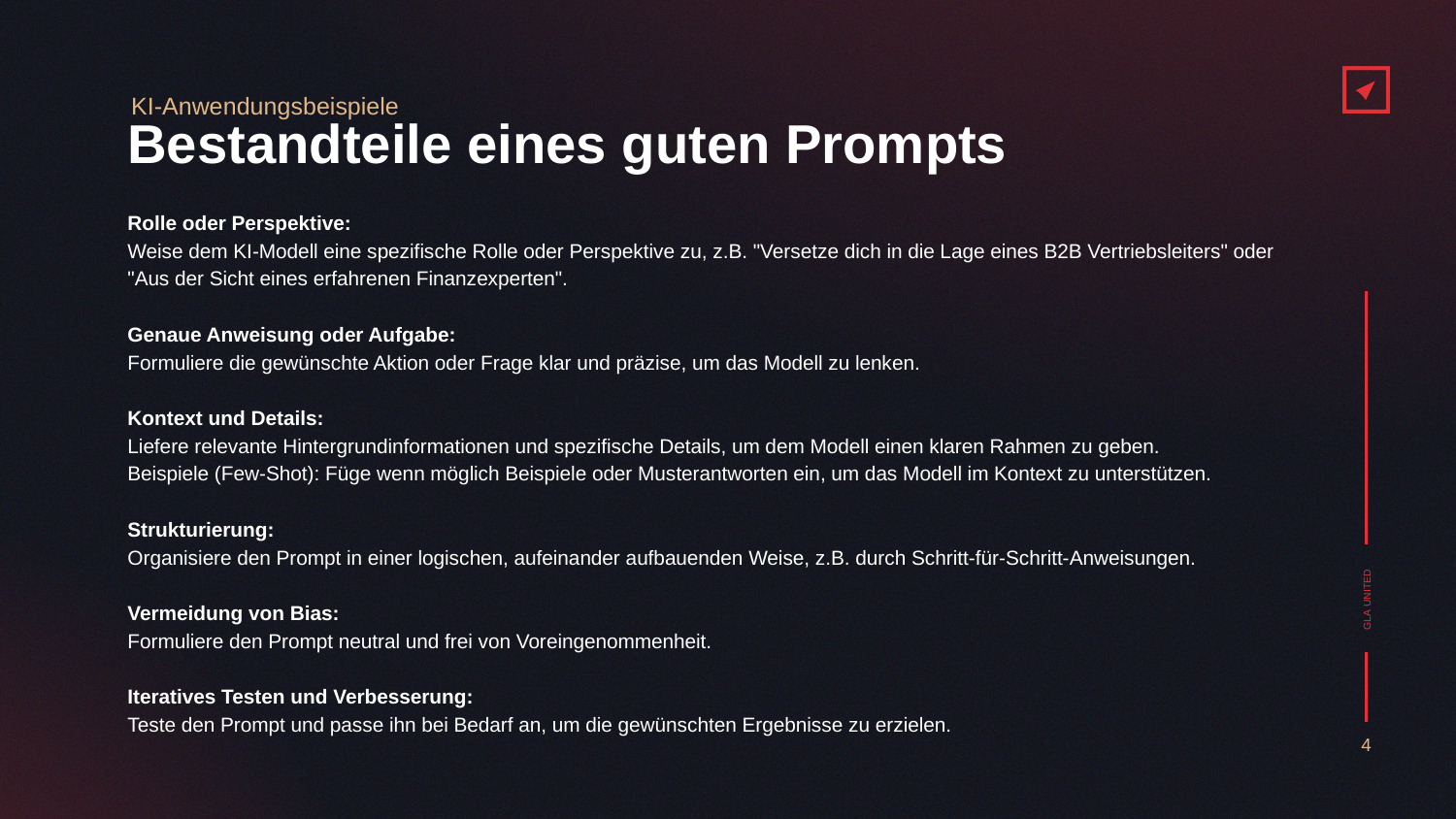

KI-Anwendungsbeispiele
# Bestandteile eines guten Prompts

Rolle oder Perspektive:
Weise dem KI-Modell eine spezifische Rolle oder Perspektive zu, z.B. "Versetze dich in die Lage eines B2B Vertriebsleiters" oder "Aus der Sicht eines erfahrenen Finanzexperten".

Genaue Anweisung oder Aufgabe:
Formuliere die gewünschte Aktion oder Frage klar und präzise, um das Modell zu lenken.

Kontext und Details:
Liefere relevante Hintergrundinformationen und spezifische Details, um dem Modell einen klaren Rahmen zu geben.
Beispiele (Few-Shot): Füge wenn möglich Beispiele oder Musterantworten ein, um das Modell im Kontext zu unterstützen.

Strukturierung:
Organisiere den Prompt in einer logischen, aufeinander aufbauenden Weise, z.B. durch Schritt-für-Schritt-Anweisungen.

Vermeidung von Bias:
Formuliere den Prompt neutral und frei von Voreingenommenheit.

Iteratives Testen und Verbesserung:
Teste den Prompt und passe ihn bei Bedarf an, um die gewünschten Ergebnisse zu erzielen.
4